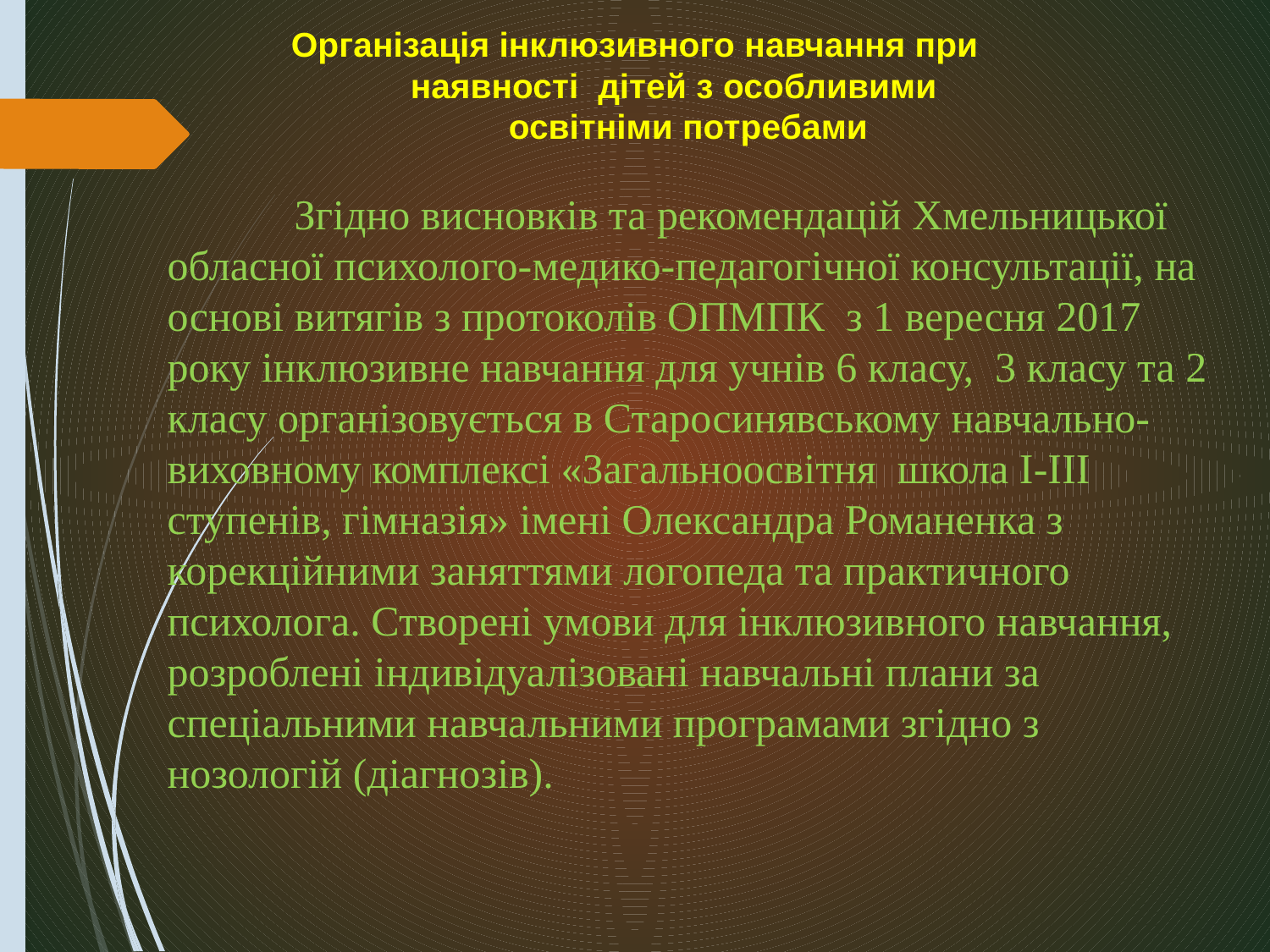

# Організація інклюзивного навчання при наявності  дітей з особливими освітніми потребами
	Згідно висновків та рекомендацій Хмельницької обласної психолого-медико-педагогічної консультації, на основі витягів з протоколів ОПМПК  з 1 вересня 2017 року інклюзивне навчання для учнів 6 класу,  3 класу та 2 класу організовується в Старосинявському навчально-виховному комплексі «Загальноосвітня  школа І-ІІІ ступенів, гімназія» імені Олександра Романенка з корекційними заняттями логопеда та практичного психолога. Створені умови для інклюзивного навчання, розроблені індивідуалізовані навчальні плани за спеціальними навчальними програмами згідно з нозологій (діагнозів).